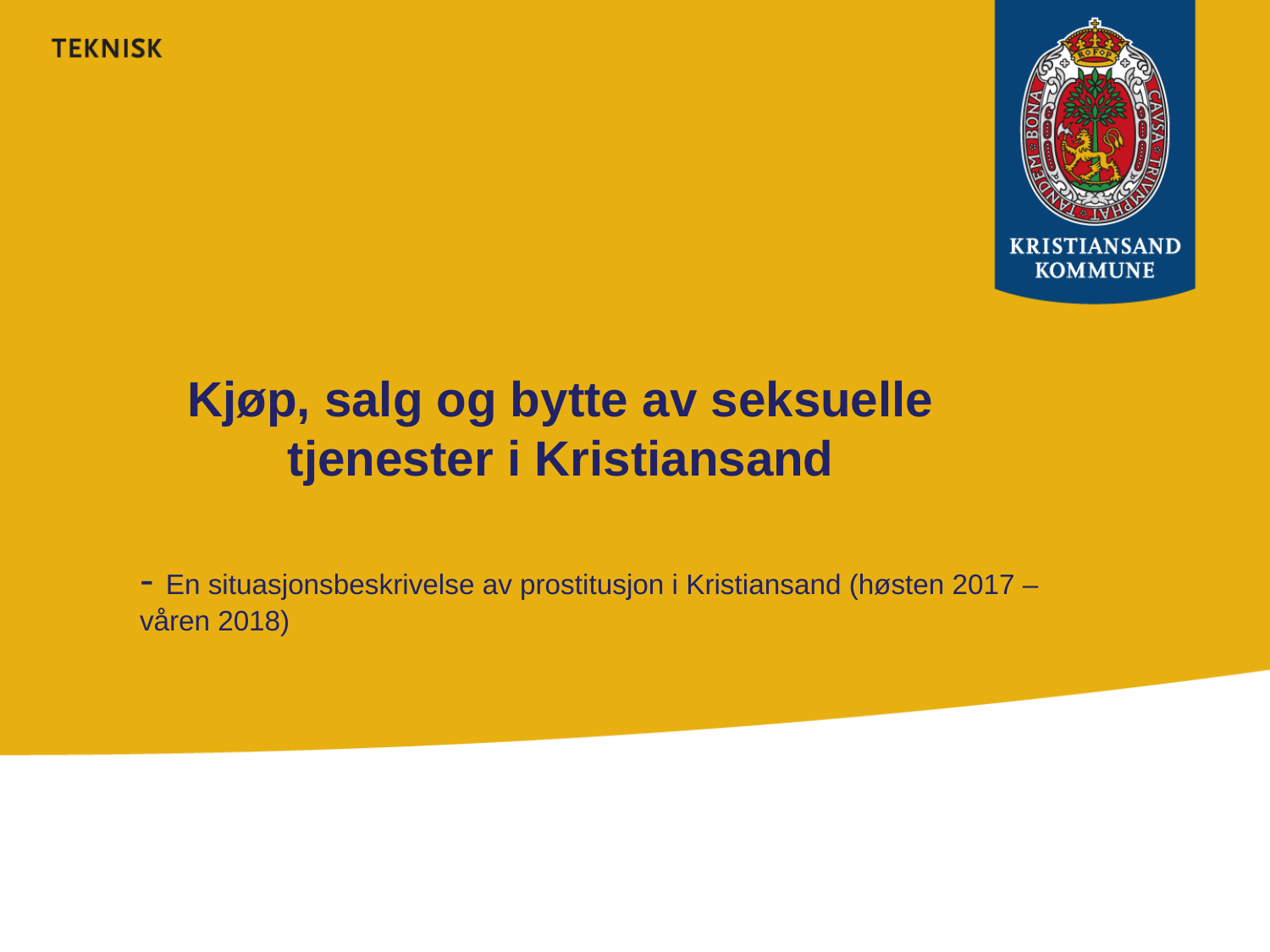

# Kjøp, salg og bytte av seksuelle tjenester i Kristiansand

- En situasjonsbeskrivelse av prostitusjon i Kristiansand (høsten 2017 – våren 2018)